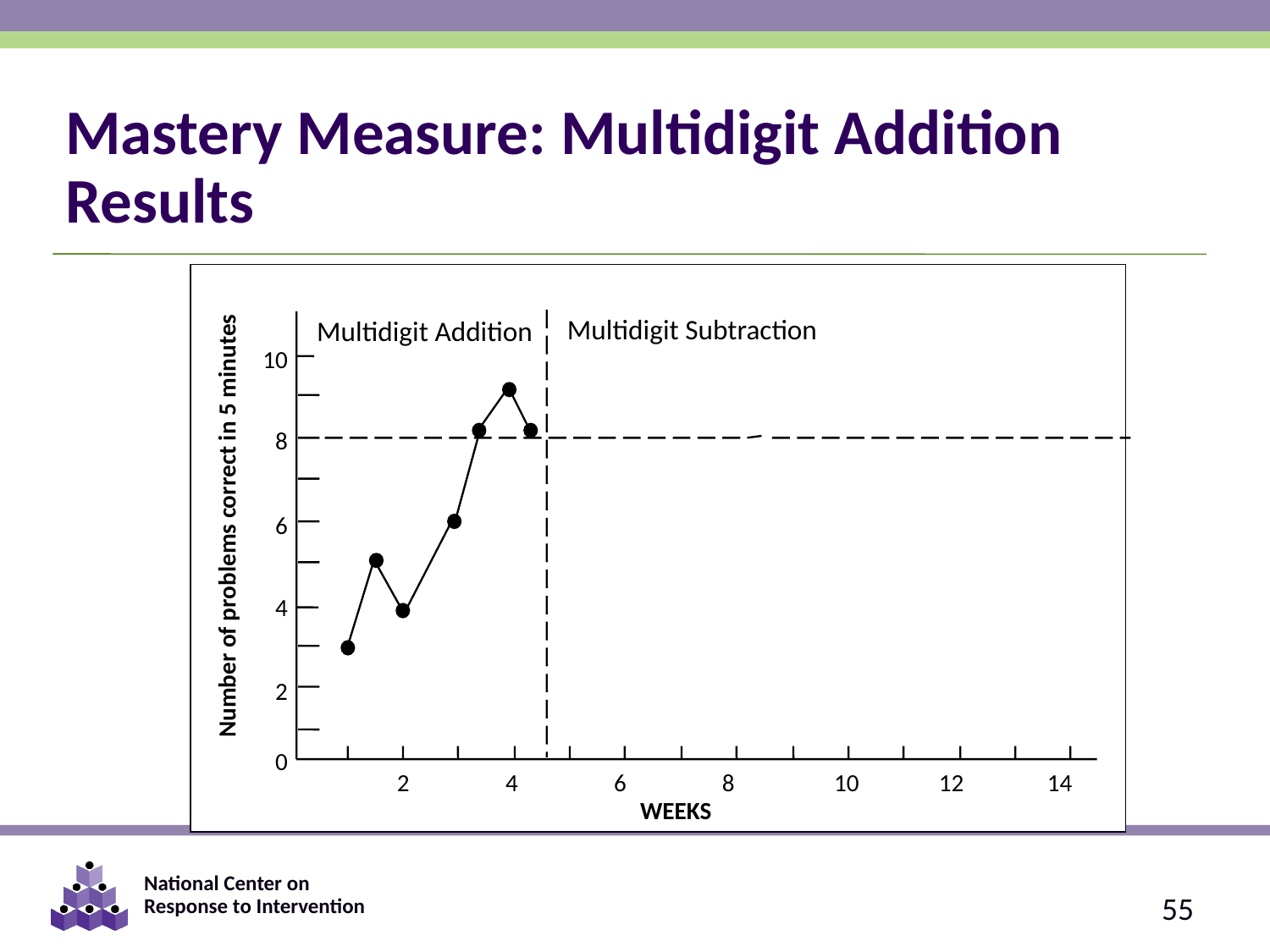

# Mastery Measure: Multidigit Addition Results

Multidigit Subtraction
Multidigit Addition

10

8

6
Number of problems correct in 5 minutes

4

2

0

2
4
6
8
10
12
14
WEEKS
55